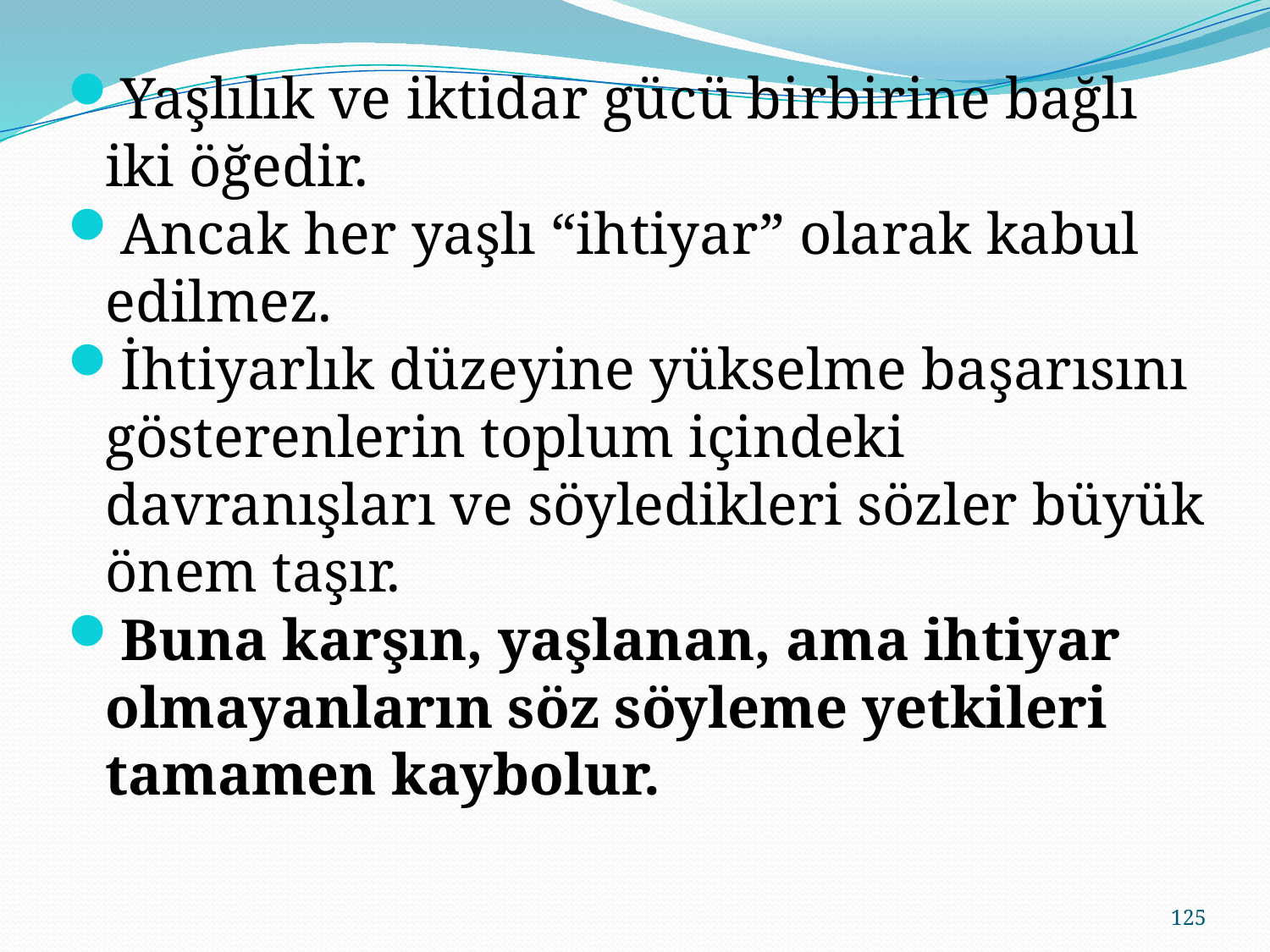

Yaşlılık ve iktidar gücü birbirine bağlı iki öğedir.
Ancak her yaşlı “ihtiyar” olarak kabul edilmez.
İhtiyarlık düzeyine yükselme başarısını gösterenlerin toplum içindeki  davranışları ve söyledikleri sözler büyük önem taşır.
Buna karşın, yaşlanan, ama ihtiyar olmayanların söz söyleme yetkileri tamamen kaybolur.
125